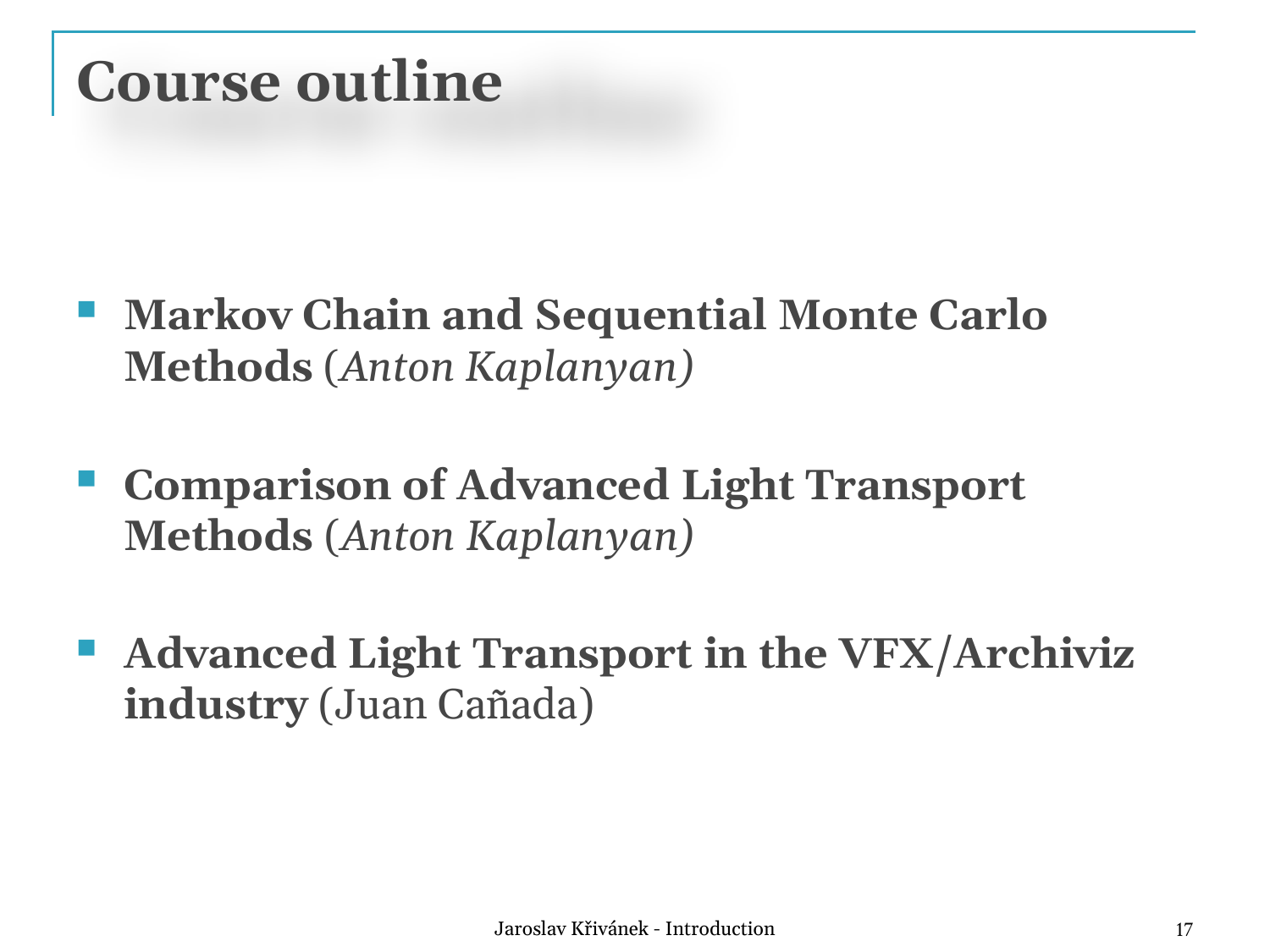

# Course outline

Markov Chain and Sequential Monte Carlo Methods (Anton Kaplanyan)

Comparison of Advanced Light Transport Methods (Anton Kaplanyan)

Advanced Light Transport in the VFX/Archiviz industry (Juan Cañada)
Jaroslav Křivánek - Introduction
17